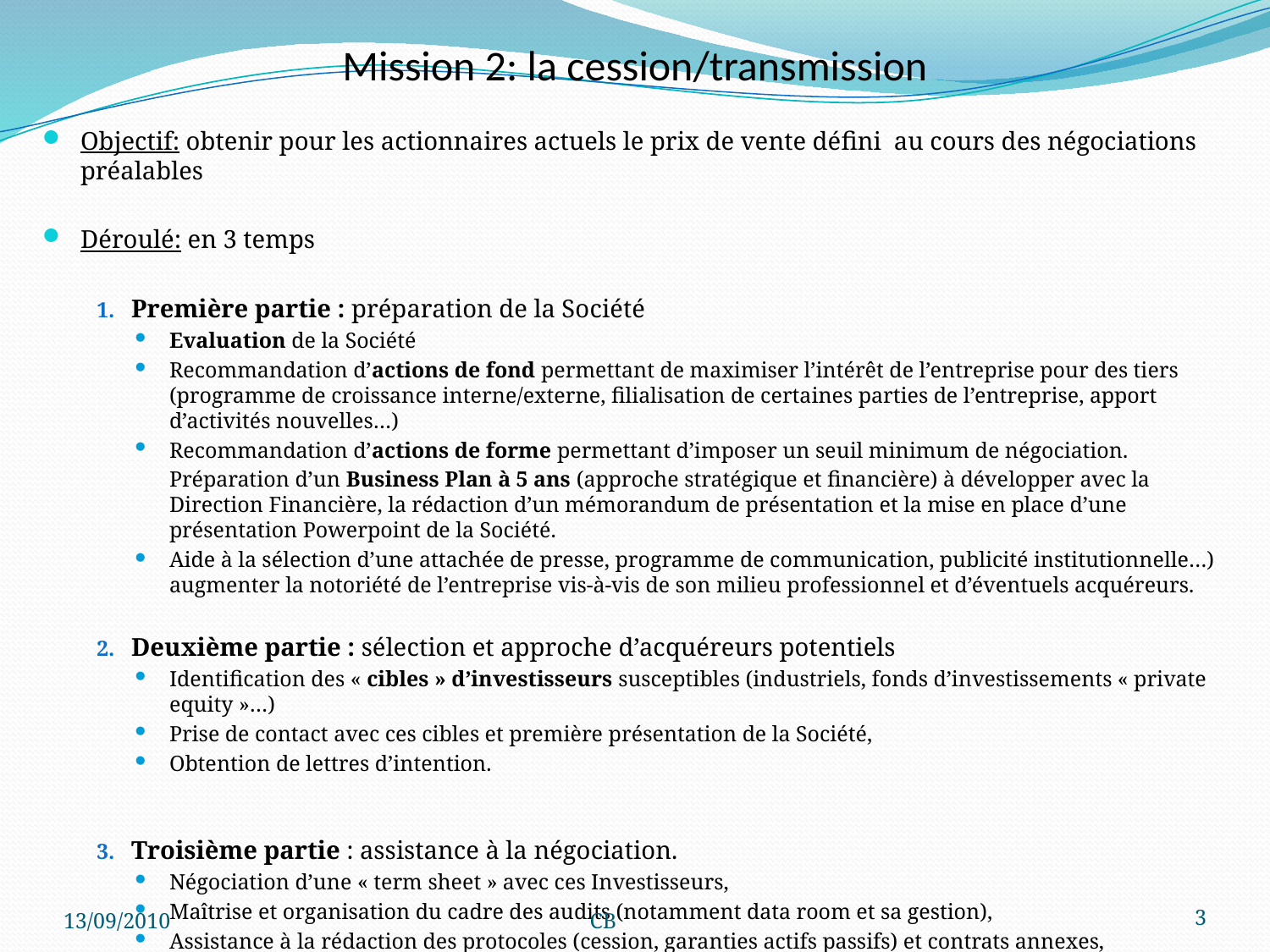

# Mission 2: la cession/transmission
Objectif: obtenir pour les actionnaires actuels le prix de vente défini  au cours des négociations préalables

Déroulé: en 3 temps

Première partie : préparation de la Société
Evaluation de la Société
Recommandation d’actions de fond permettant de maximiser l’intérêt de l’entreprise pour des tiers (programme de croissance interne/externe, filialisation de certaines parties de l’entreprise, apport d’activités nouvelles…)
Recommandation d’actions de forme permettant d’imposer un seuil minimum de négociation.
	Préparation d’un Business Plan à 5 ans (approche stratégique et financière) à développer avec la Direction Financière, la rédaction d’un mémorandum de présentation et la mise en place d’une présentation Powerpoint de la Société.
Aide à la sélection d’une attachée de presse, programme de communication, publicité institutionnelle…) augmenter la notoriété de l’entreprise vis-à-vis de son milieu professionnel et d’éventuels acquéreurs.

Deuxième partie : sélection et approche d’acquéreurs potentiels
Identification des « cibles » d’investisseurs susceptibles (industriels, fonds d’investissements « private equity »…)
Prise de contact avec ces cibles et première présentation de la Société,
Obtention de lettres d’intention.

Troisième partie : assistance à la négociation.
Négociation d’une « term sheet » avec ces Investisseurs,
Maîtrise et organisation du cadre des audits (notamment data room et sa gestion),
Assistance à la rédaction des protocoles (cession, garanties actifs passifs) et contrats annexes,
Supervision de la « réalisation » jusqu’à bonne fin.

13/09/2010
CB
3